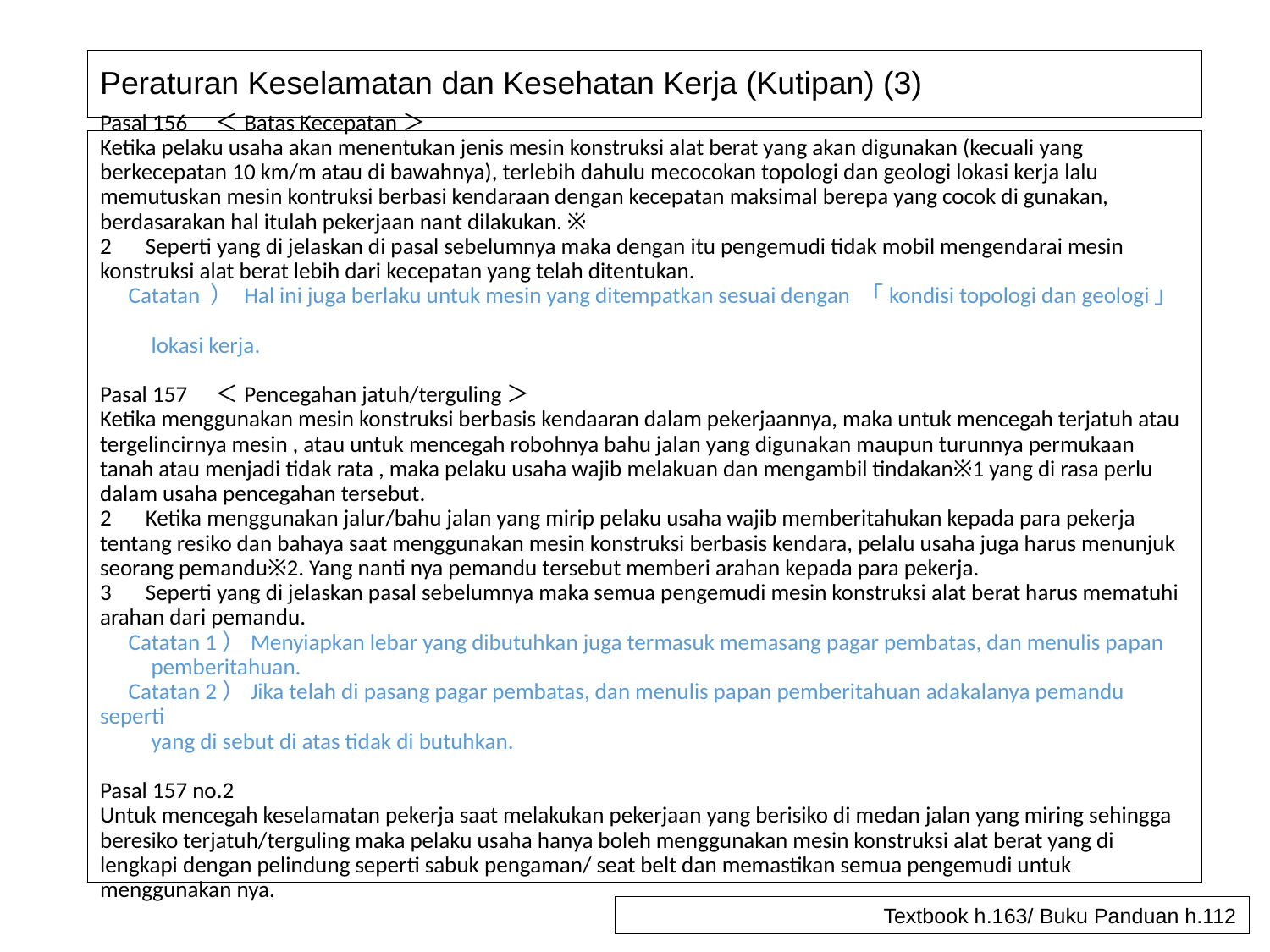

# Peraturan Keselamatan dan Kesehatan Kerja (Kutipan) (3)
Pasal 156　＜Batas Kecepatan＞
Ketika pelaku usaha akan menentukan jenis mesin konstruksi alat berat yang akan digunakan (kecuali yang berkecepatan 10 km/m atau di bawahnya), terlebih dahulu mecocokan topologi dan geologi lokasi kerja lalu memutuskan mesin kontruksi berbasi kendaraan dengan kecepatan maksimal berepa yang cocok di gunakan, berdasarakan hal itulah pekerjaan nant dilakukan. ※
2　Seperti yang di jelaskan di pasal sebelumnya maka dengan itu pengemudi tidak mobil mengendarai mesin konstruksi alat berat lebih dari kecepatan yang telah ditentukan.
　Catatan ） Hal ini juga berlaku untuk mesin yang ditempatkan sesuai dengan 「kondisi topologi dan geologi」
　　lokasi kerja.

Pasal 157　＜Pencegahan jatuh/terguling＞
Ketika menggunakan mesin konstruksi berbasis kendaaran dalam pekerjaannya, maka untuk mencegah terjatuh atau tergelincirnya mesin , atau untuk mencegah robohnya bahu jalan yang digunakan maupun turunnya permukaan tanah atau menjadi tidak rata , maka pelaku usaha wajib melakuan dan mengambil tindakan※1 yang di rasa perlu dalam usaha pencegahan tersebut.
2　Ketika menggunakan jalur/bahu jalan yang mirip pelaku usaha wajib memberitahukan kepada para pekerja tentang resiko dan bahaya saat menggunakan mesin konstruksi berbasis kendara, pelalu usaha juga harus menunjuk seorang pemandu※2. Yang nanti nya pemandu tersebut memberi arahan kepada para pekerja.
3　Seperti yang di jelaskan pasal sebelumnya maka semua pengemudi mesin konstruksi alat berat harus mematuhi arahan dari pemandu.
　Catatan 1）Menyiapkan lebar yang dibutuhkan juga termasuk memasang pagar pembatas, dan menulis papan
　　pemberitahuan.
　Catatan 2）Jika telah di pasang pagar pembatas, dan menulis papan pemberitahuan adakalanya pemandu seperti
　　yang di sebut di atas tidak di butuhkan.

Pasal 157 no.2
Untuk mencegah keselamatan pekerja saat melakukan pekerjaan yang berisiko di medan jalan yang miring sehingga beresiko terjatuh/terguling maka pelaku usaha hanya boleh menggunakan mesin konstruksi alat berat yang di lengkapi dengan pelindung seperti sabuk pengaman/ seat belt dan memastikan semua pengemudi untuk menggunakan nya.
Textbook h.163/ Buku Panduan h.112